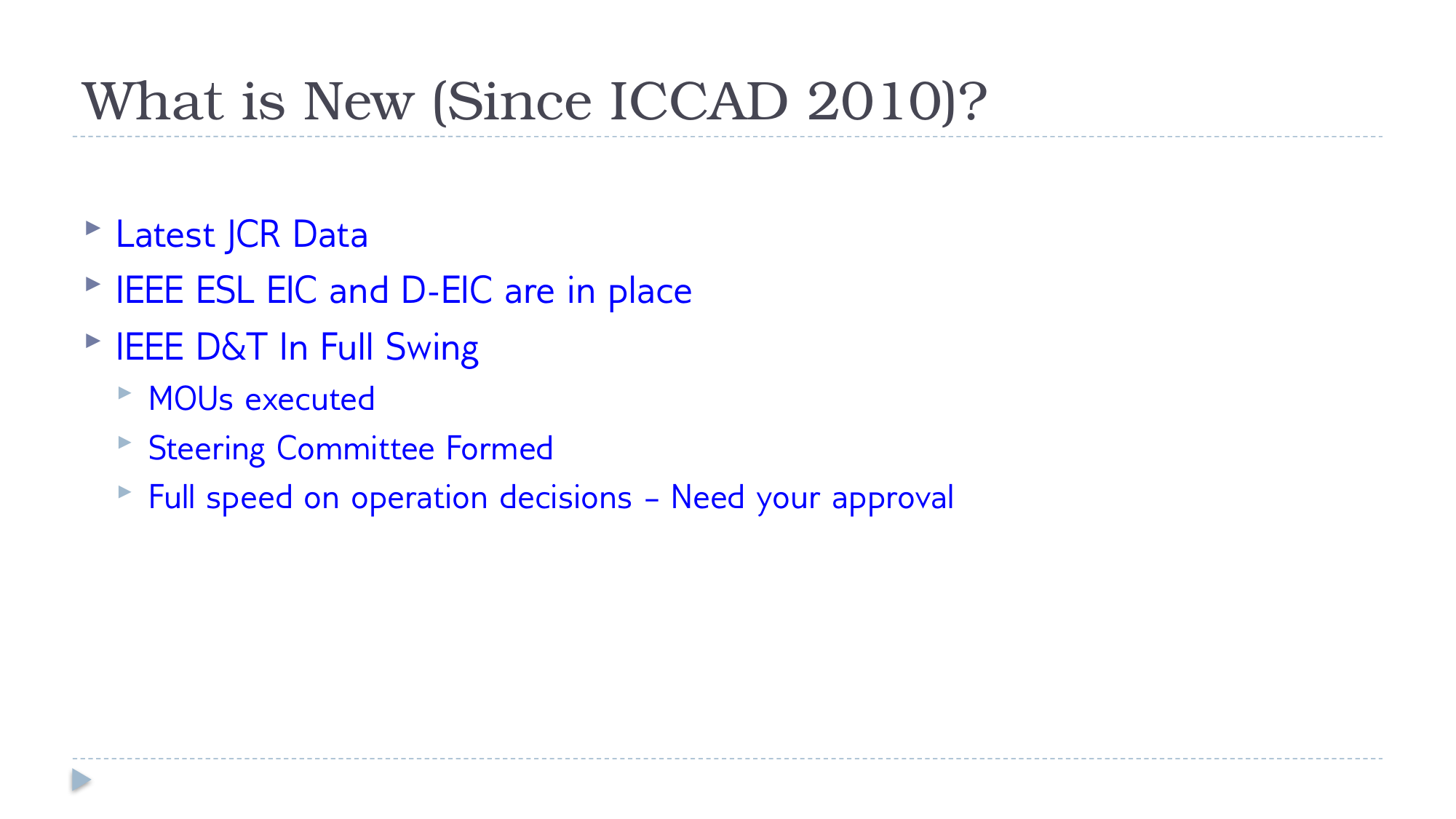

What is New (Since ICCAD 2010)?

Latest JCR Data
IEEE ESL EIC and D-EIC are in place
IEEE D&T In Full Swing
MOUs executed
Steering Committee Formed
Full speed on operation decisions – Need your approval